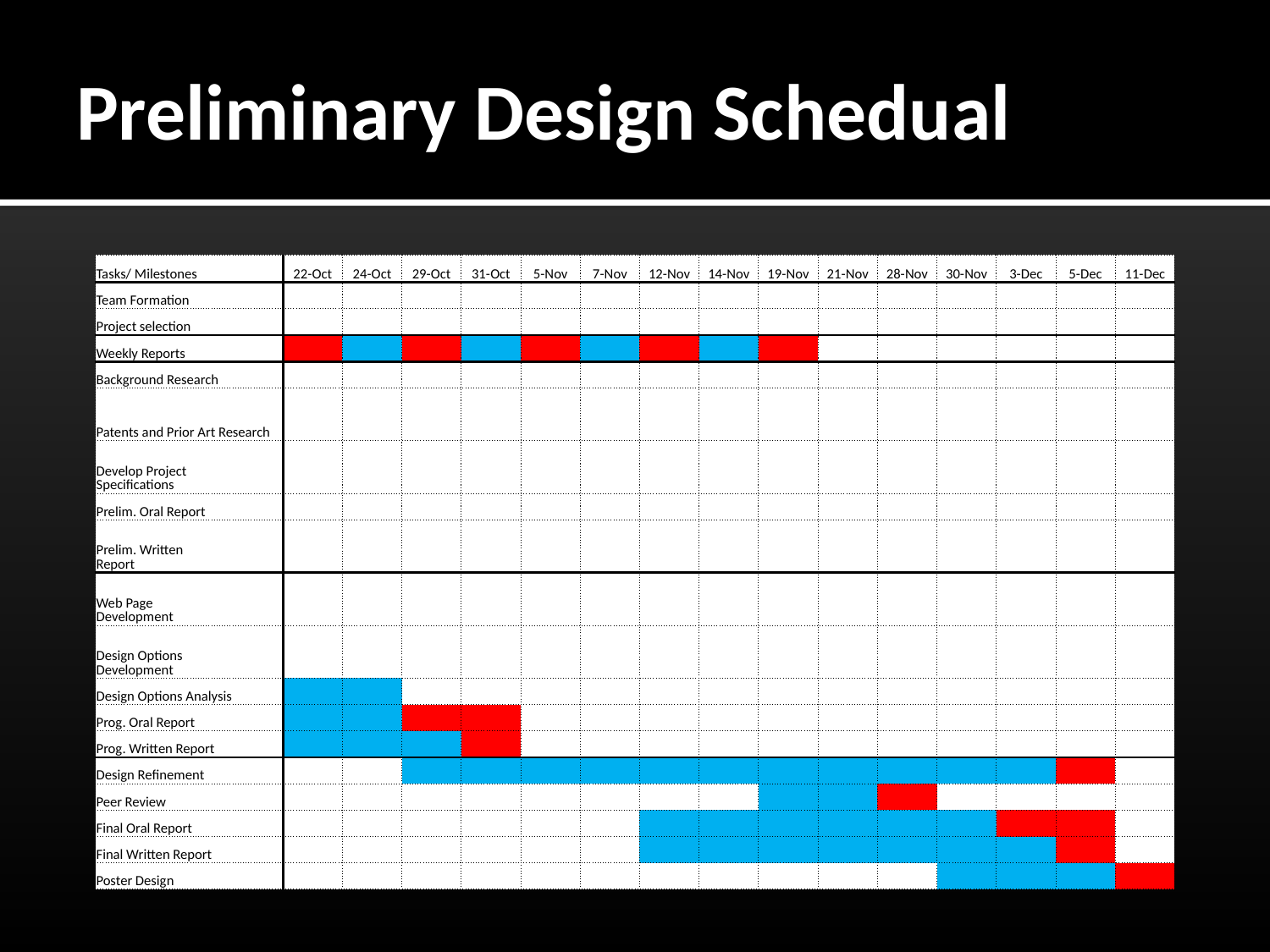

# Preliminary Design Schedual
| Tasks/ Milestones | 22-Oct | 24-Oct | 29-Oct | 31-Oct | 5-Nov | 7-Nov | 12-Nov | 14-Nov | 19-Nov | 21-Nov | 28-Nov | 30-Nov | 3-Dec | 5-Dec | 11-Dec |
| --- | --- | --- | --- | --- | --- | --- | --- | --- | --- | --- | --- | --- | --- | --- | --- |
| Team Formation |  |  |  |  |  |  |  |  |  |  |  |  |  |  |  |
| Project selection |  |  |  |  |  |  |  |  |  |  |  |  |  |  |  |
| Weekly Reports |  |  |  |  |  |  |  |  |  |  |  |  |  |  |  |
| Background Research |  |  |  |  |  |  |  |  |  |  |  |  |  |  |  |
| Patents and Prior Art Research |  |  |  |  |  |  |  |  |  |  |  |  |  |  |  |
| Develop Project Specifications |  |  |  |  |  |  |  |  |  |  |  |  |  |  |  |
| Prelim. Oral Report |  |  |  |  |  |  |  |  |  |  |  |  |  |  |  |
| Prelim. Written Report |  |  |  |  |  |  |  |  |  |  |  |  |  |  |  |
| Web Page Development |  |  |  |  |  |  |  |  |  |  |  |  |  |  |  |
| Design Options Development |  |  |  |  |  |  |  |  |  |  |  |  |  |  |  |
| Design Options Analysis |  |  |  |  |  |  |  |  |  |  |  |  |  |  |  |
| Prog. Oral Report |  |  |  |  |  |  |  |  |  |  |  |  |  |  |  |
| Prog. Written Report |  |  |  |  |  |  |  |  |  |  |  |  |  |  |  |
| Design Refinement |  |  |  |  |  |  |  |  |  |  |  |  |  |  |  |
| Peer Review |  |  |  |  |  |  |  |  |  |  |  |  |  |  |  |
| Final Oral Report |  |  |  |  |  |  |  |  |  |  |  |  |  |  |  |
| Final Written Report |  |  |  |  |  |  |  |  |  |  |  |  |  |  |  |
| Poster Design |  |  |  |  |  |  |  |  |  |  |  |  |  |  |  |